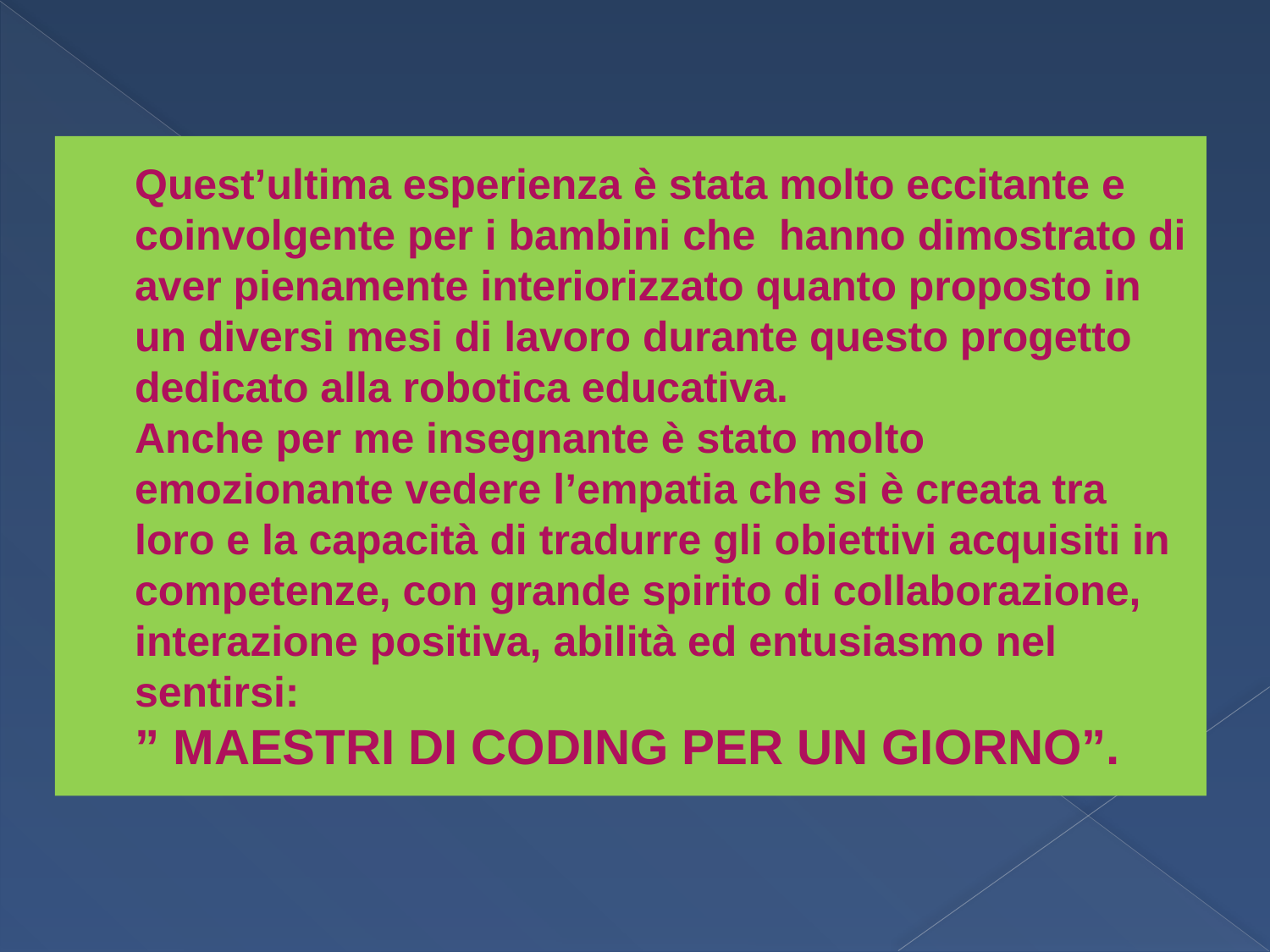

# Quest’ultima esperienza è stata molto eccitante e coinvolgente per i bambini che  hanno dimostrato di aver pienamente interiorizzato quanto proposto in un diversi mesi di lavoro durante questo progetto dedicato alla robotica educativa. Anche per me insegnante è stato molto emozionante vedere l’empatia che si è creata tra loro e la capacità di tradurre gli obiettivi acquisiti in competenze, con grande spirito di collaborazione, interazione positiva, abilità ed entusiasmo nel sentirsi: ” MAESTRI DI CODING PER UN GIORNO”.